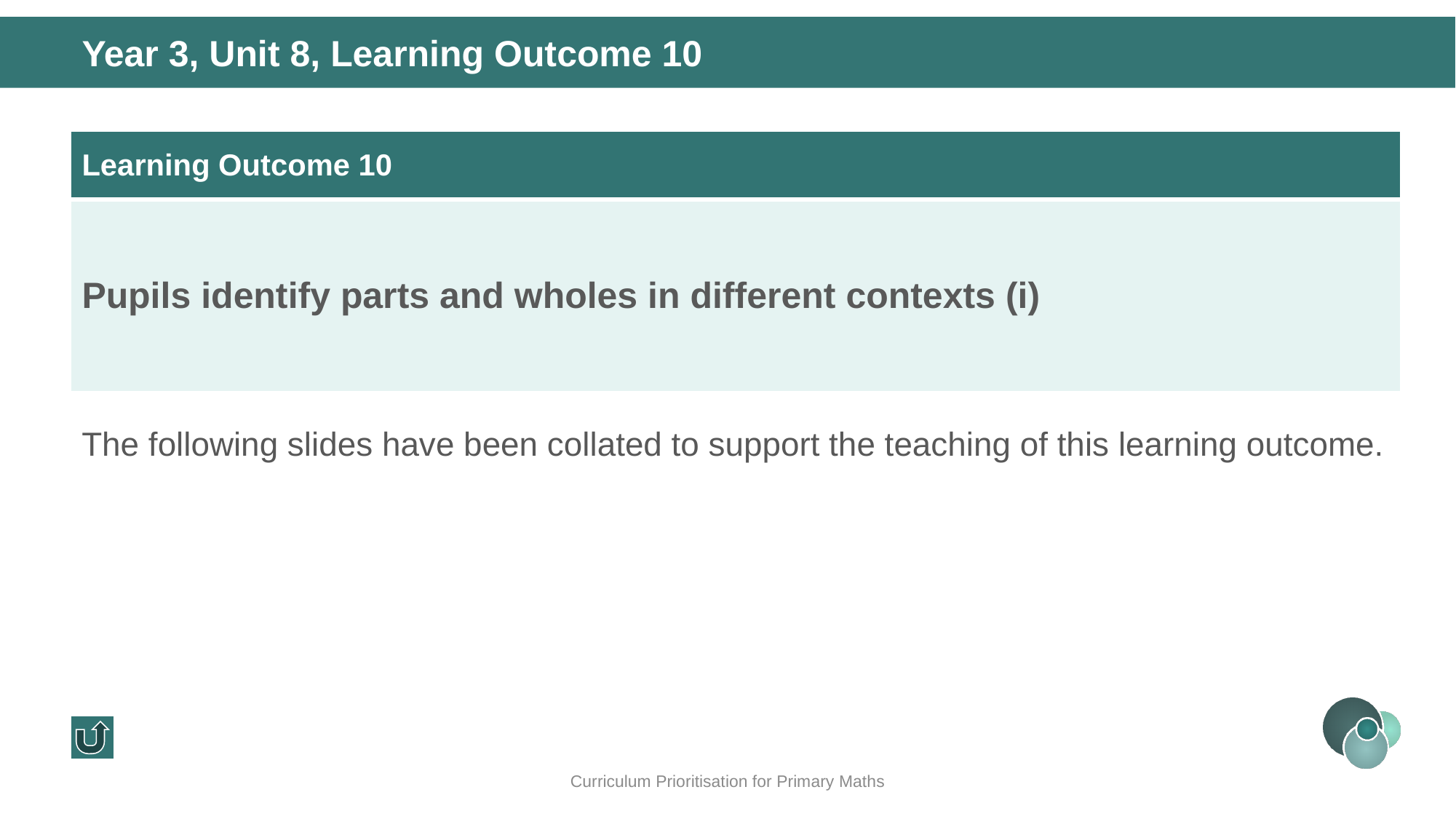

Year 3, Unit 8, Learning Outcome 10
| Learning Outcome 10 |
| --- |
| Pupils identify parts and wholes in different contexts (i) |
The following slides have been collated to support the teaching of this learning outcome.

Curriculum Prioritisation for Primary Maths